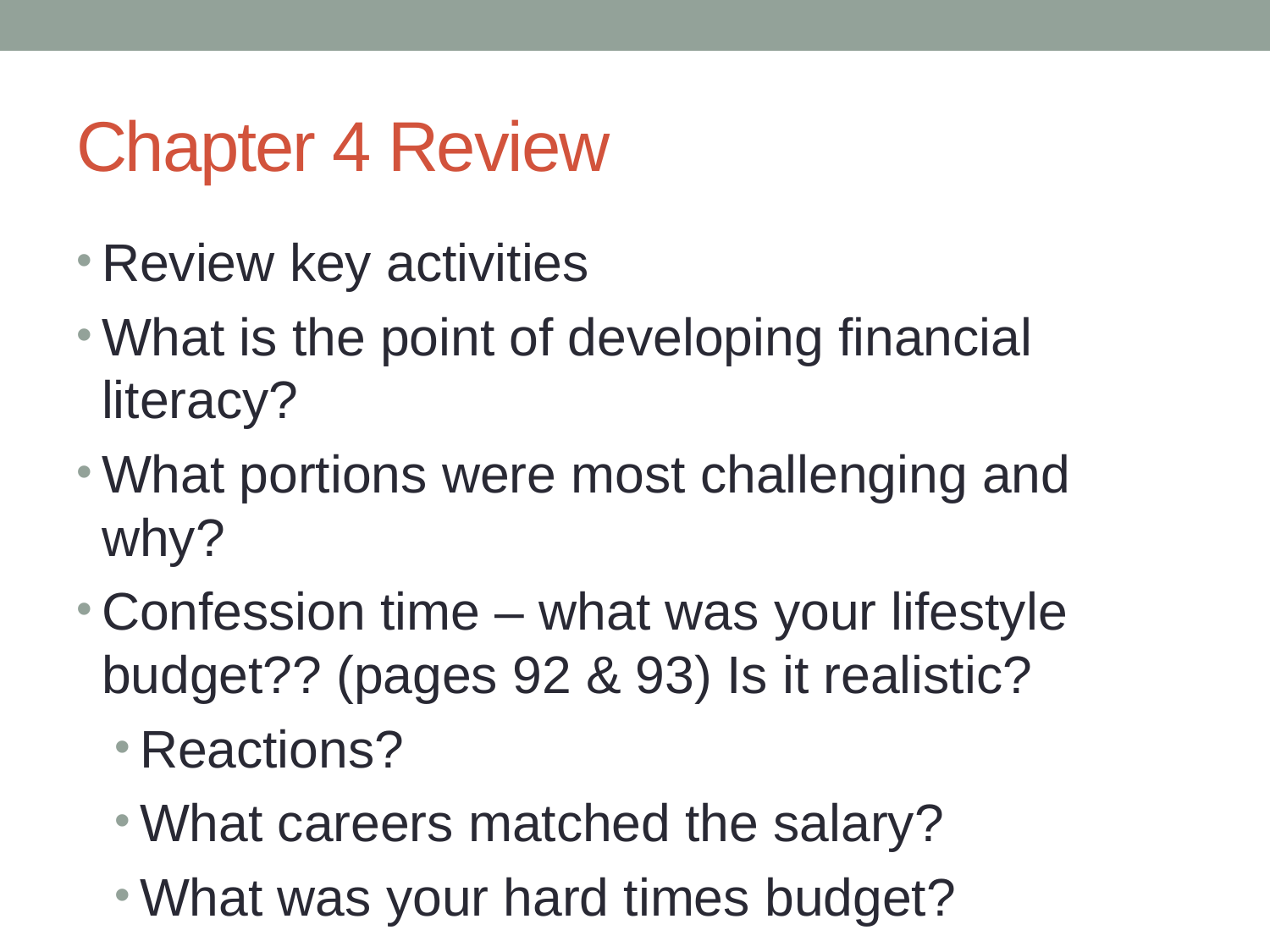

# Chapter 4 Review
Review key activities
What is the point of developing financial literacy?
What portions were most challenging and why?
Confession time – what was your lifestyle budget?? (pages 92 & 93) Is it realistic?
Reactions?
What careers matched the salary?
What was your hard times budget?